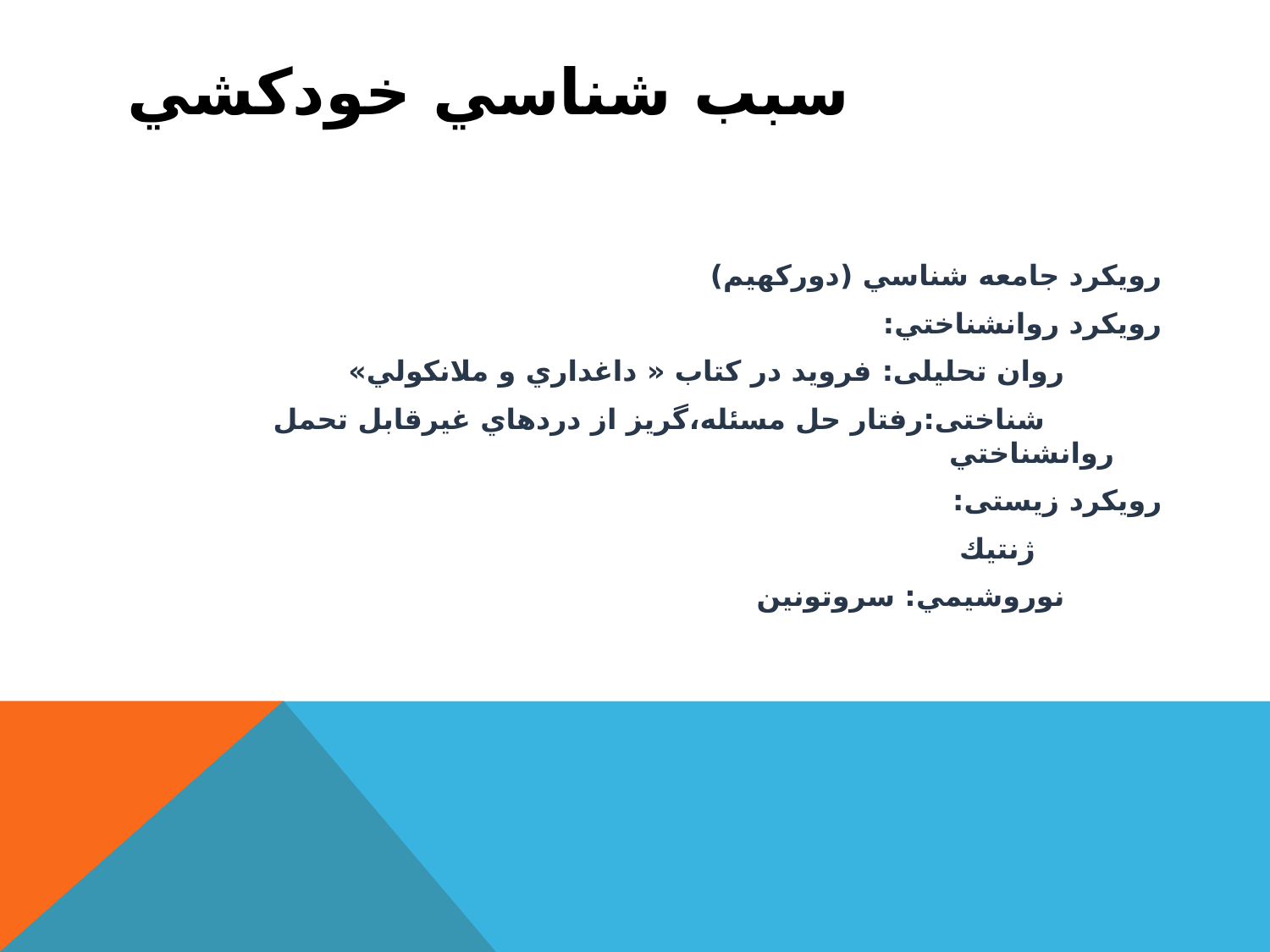

# سبب شناسي خودكشي
رويكرد جامعه شناسي (دوركهيم)
رويكرد روانشناختي:
          روان تحلیلی: فرويد در كتاب « داغداري و ملانكولي»
            شناختی:رفتار حل مسئله،گريز از دردهاي غيرقابل تحمل روانشناختي
رويكرد زیستی:
             ژنتيك
          نوروشيمي: سروتونین